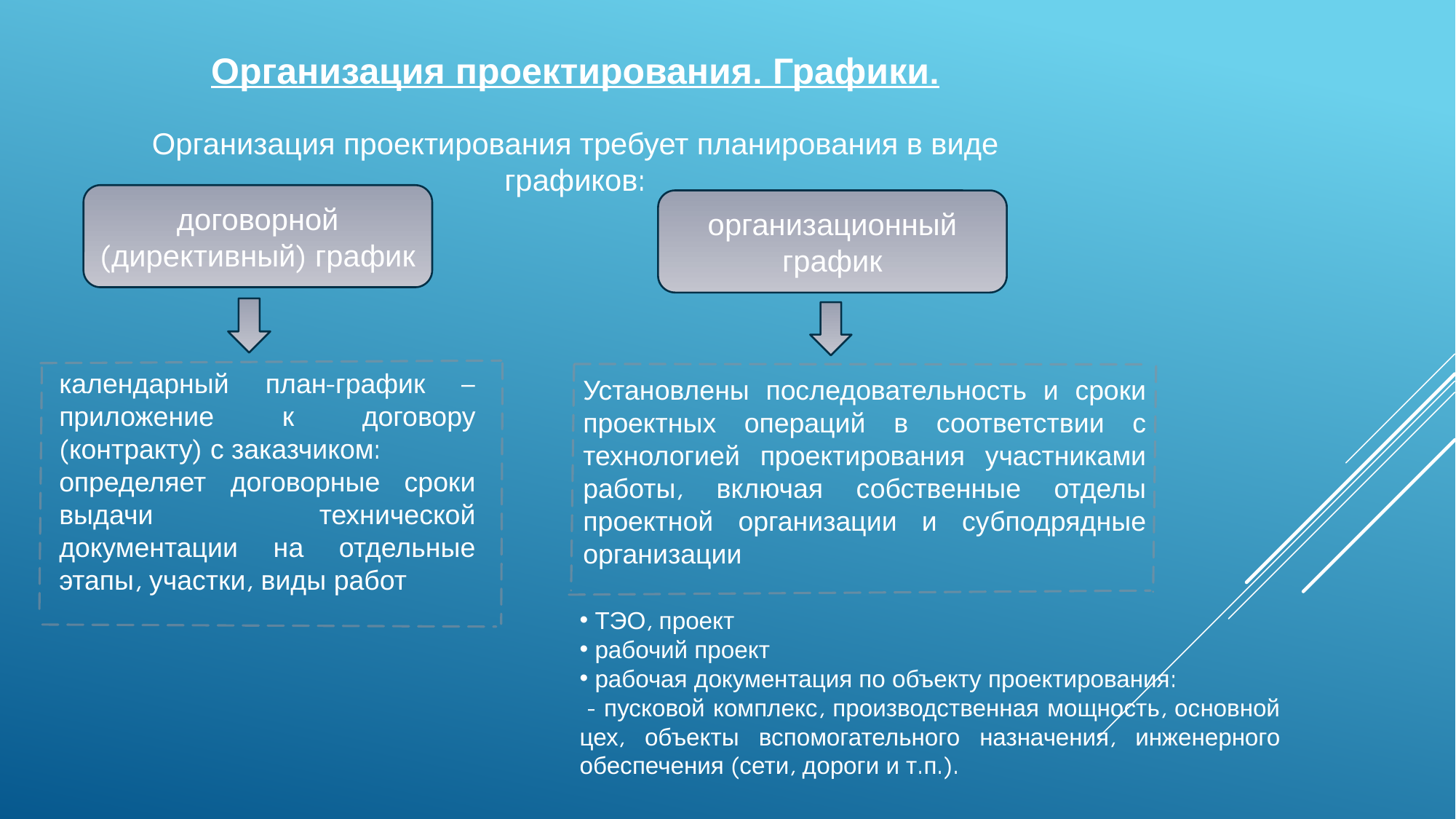

Организация проектирования. Графики.

Организация проектирования требует планирования в виде графиков:
договорной (директивный) график
организационный график

календарный план-график – приложение к договору (контракту) с заказчиком:
определяет договорные сроки выдачи технической документации на отдельные этапы, участки, виды работ
Установлены последовательность и сроки проектных операций в соответствии с технологией проектирования участниками работы, включая собственные отделы проектной организации и субподрядные организации
 ТЭО, проект
 рабочий проект
 рабочая документация по объекту проектирования:
 - пусковой комплекс, производственная мощность, основной цех, объекты вспомогательного назначения, инженерного обеспечения (сети, дороги и т.п.).